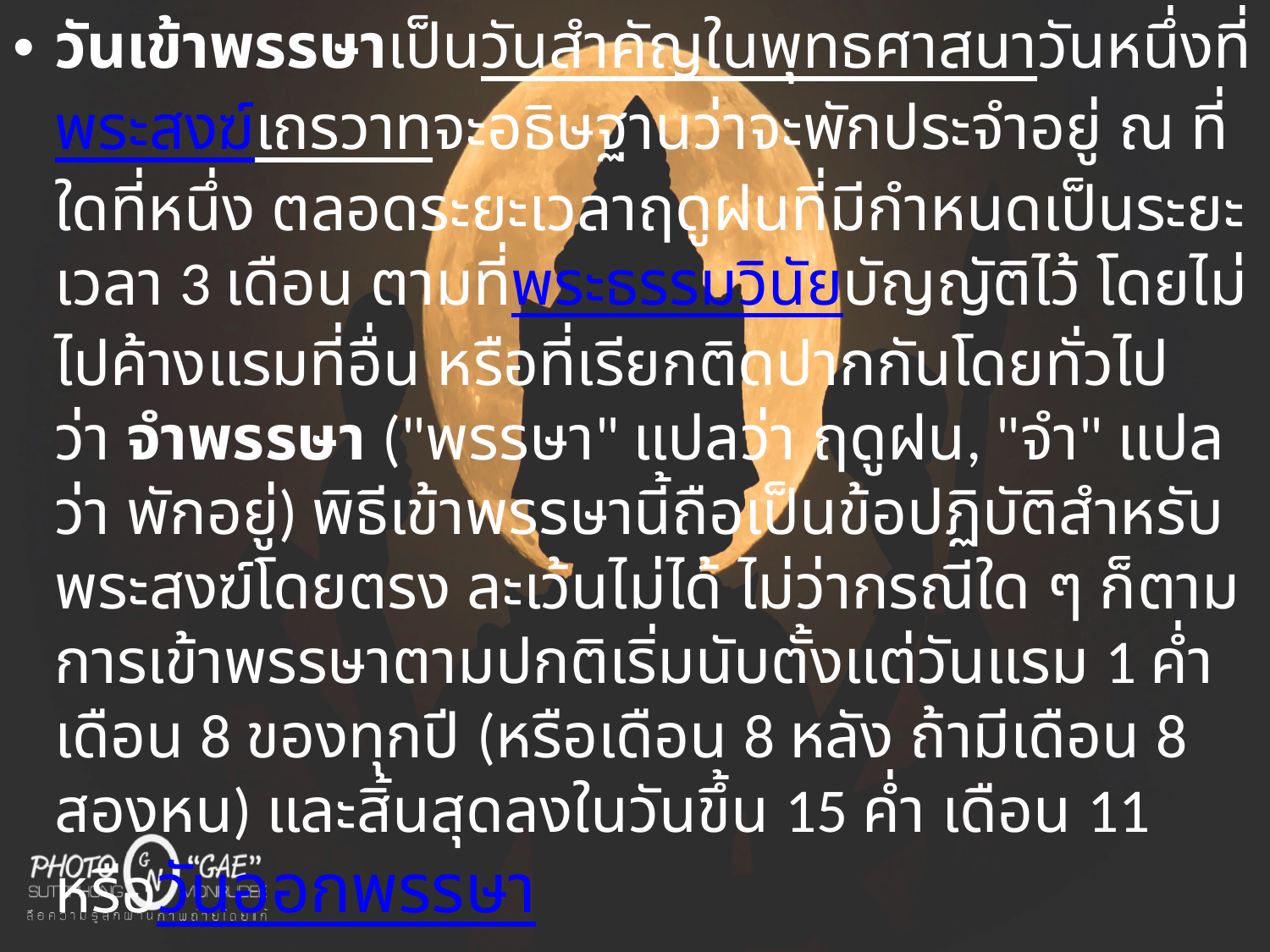

วันเข้าพรรษาเป็นวันสำคัญในพุทธศาสนาวันหนึ่งที่พระสงฆ์เถรวาทจะอธิษฐานว่าจะพักประจำอยู่ ณ ที่ใดที่หนึ่ง ตลอดระยะเวลาฤดูฝนที่มีกำหนดเป็นระยะเวลา 3 เดือน ตามที่พระธรรมวินัยบัญญัติไว้ โดยไม่ไปค้างแรมที่อื่น หรือที่เรียกติดปากกันโดยทั่วไปว่า จำพรรษา ("พรรษา" แปลว่า ฤดูฝน, "จำ" แปลว่า พักอยู่) พิธีเข้าพรรษานี้ถือเป็นข้อปฏิบัติสำหรับพระสงฆ์โดยตรง ละเว้นไม่ได้ ไม่ว่ากรณีใด ๆ ก็ตามการเข้าพรรษาตามปกติเริ่มนับตั้งแต่วันแรม 1 ค่ำ เดือน 8 ของทุกปี (หรือเดือน 8 หลัง ถ้ามีเดือน 8 สองหน) และสิ้นสุดลงในวันขึ้น 15 ค่ำ เดือน 11 หรือวันออกพรรษา